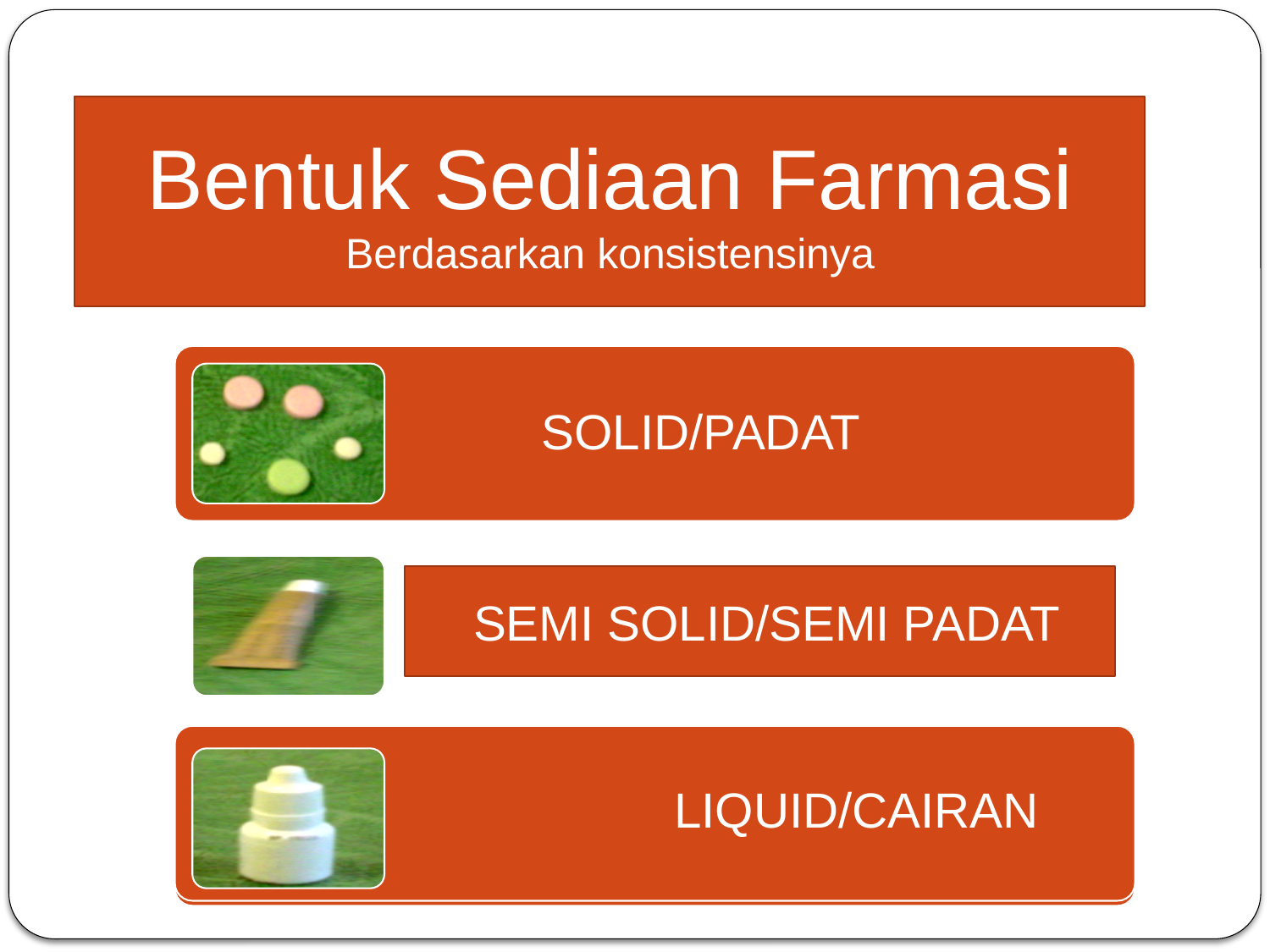

Bentuk Sediaan Farmasi
Berdasarkan konsistensinya
          SOLID/PADAT

                    LIQUID/CAIRAN

 SEMI SOLID/SEMI PADAT